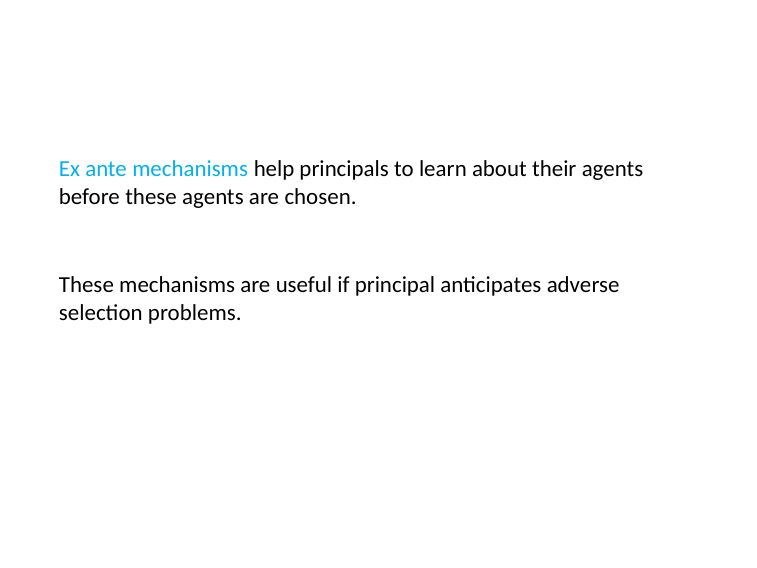

# Ex ante mechanisms help principals to learn about their agents  before these agents are chosen.
These mechanisms are useful if principal anticipates adverse  selection problems.